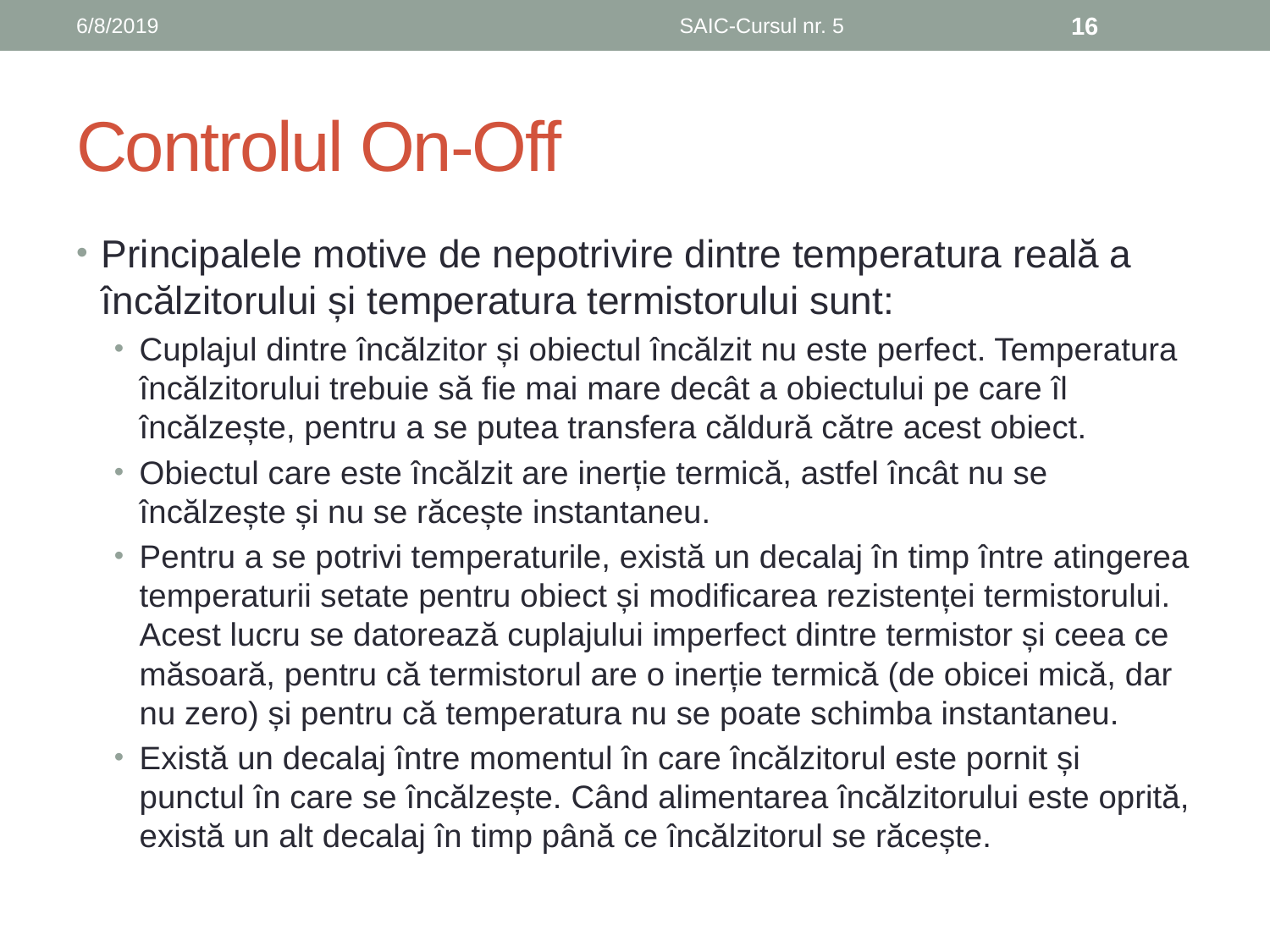

6/8/2019
SAIC-Cursul nr. 5
16
# Controlul On-Off
Principalele motive de nepotrivire dintre temperatura reală a încălzitorului și temperatura termistorului sunt:
Cuplajul dintre încălzitor și obiectul încălzit nu este perfect. Temperatura încălzitorului trebuie să fie mai mare decât a obiectului pe care îl încălzește, pentru a se putea transfera căldură către acest obiect.
Obiectul care este încălzit are inerție termică, astfel încât nu se încălzește și nu se răcește instantaneu.
Pentru a se potrivi temperaturile, există un decalaj în timp între atingerea temperaturii setate pentru obiect și modificarea rezistenței termistorului. Acest lucru se datorează cuplajului imperfect dintre termistor și ceea ce măsoară, pentru că termistorul are o inerție termică (de obicei mică, dar nu zero) și pentru că temperatura nu se poate schimba instantaneu.
Există un decalaj între momentul în care încălzitorul este pornit și punctul în care se încălzește. Când alimentarea încălzitorului este oprită, există un alt decalaj în timp până ce încălzitorul se răcește.